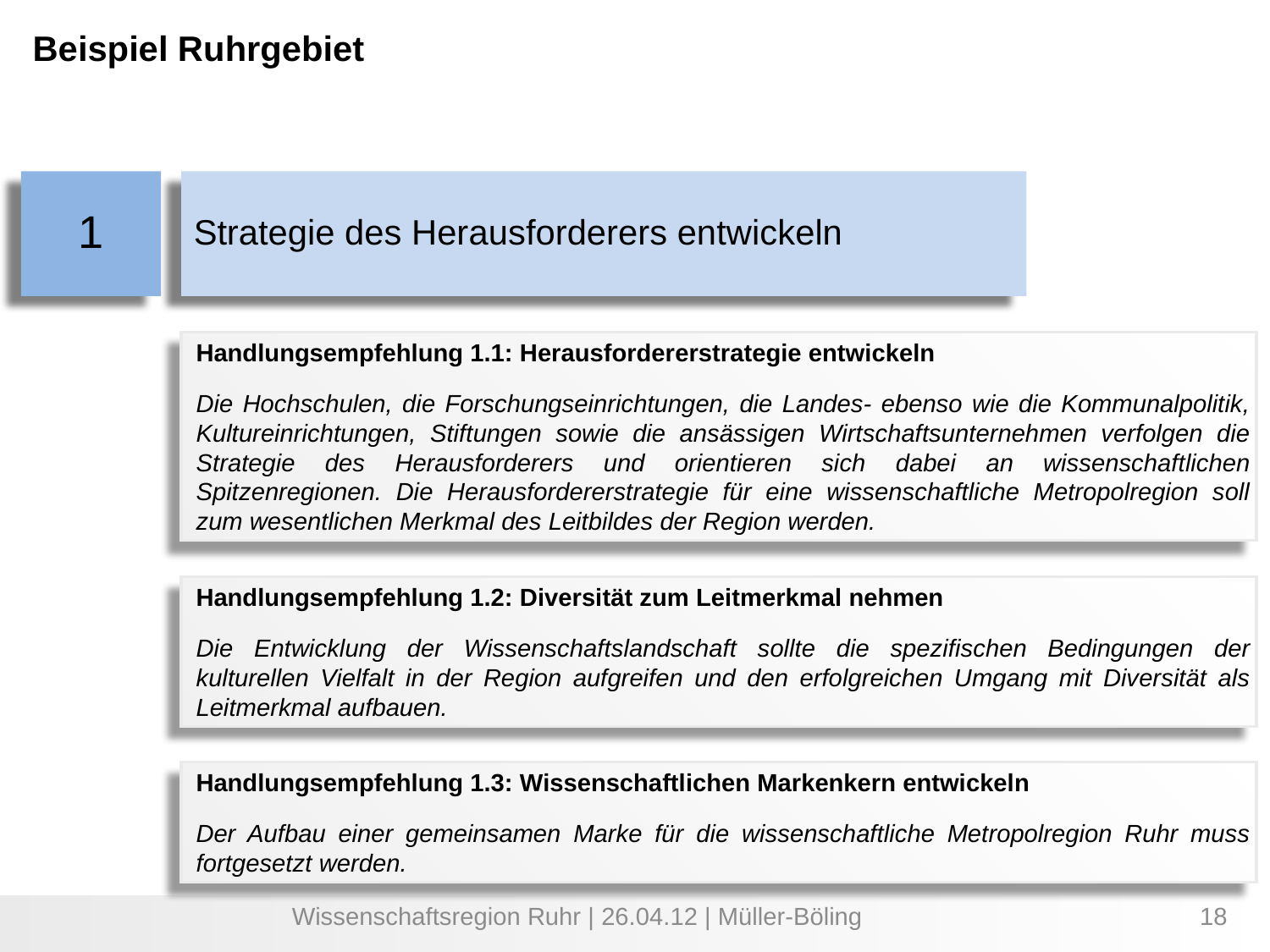

Beispiel Ruhrgebiet
1
Strategie des Herausforderers entwickeln
Handlungsempfehlung 1.1: Herausfordererstrategie entwickeln
Die Hochschulen, die Forschungseinrichtungen, die Landes- ebenso wie die Kommunalpolitik, Kultureinrichtungen, Stiftungen sowie die ansässigen Wirtschaftsunternehmen verfolgen die Strategie des Herausforderers und orientieren sich dabei an wissenschaftlichen Spitzenregionen. Die Herausfordererstrategie für eine wissenschaftliche Metropolregion soll zum wesentlichen Merkmal des Leitbildes der Region werden.
Handlungsempfehlung 1.2: Diversität zum Leitmerkmal nehmen
Die Entwicklung der Wissenschaftslandschaft sollte die spezifischen Bedingungen der kulturellen Vielfalt in der Region aufgreifen und den erfolgreichen Umgang mit Diversität als Leitmerkmal aufbauen.
Handlungsempfehlung 1.3: Wissenschaftlichen Markenkern entwickeln
Der Aufbau einer gemeinsamen Marke für die wissenschaftliche Metropolregion Ruhr muss fortgesetzt werden.
Wissenschaftsregion Ruhr | 26.04.12 | Müller-Böling
18